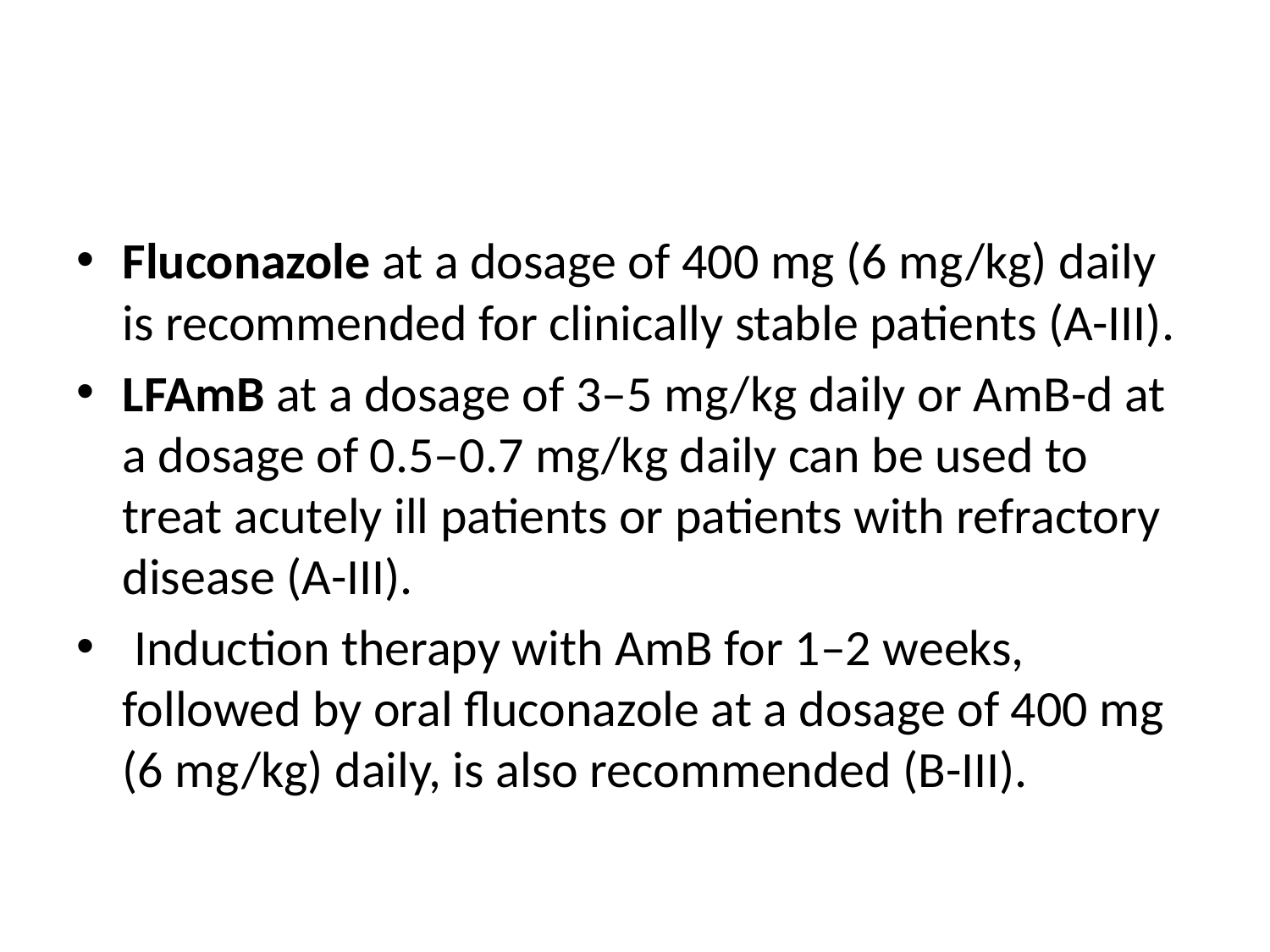

#
Fluconazole at a dosage of 400 mg (6 mg/kg) daily is recommended for clinically stable patients (A-III).
LFAmB at a dosage of 3–5 mg/kg daily or AmB-d at a dosage of 0.5–0.7 mg/kg daily can be used to treat acutely ill patients or patients with refractory disease (A-III).
 Induction therapy with AmB for 1–2 weeks, followed by oral fluconazole at a dosage of 400 mg (6 mg/kg) daily, is also recommended (B-III).